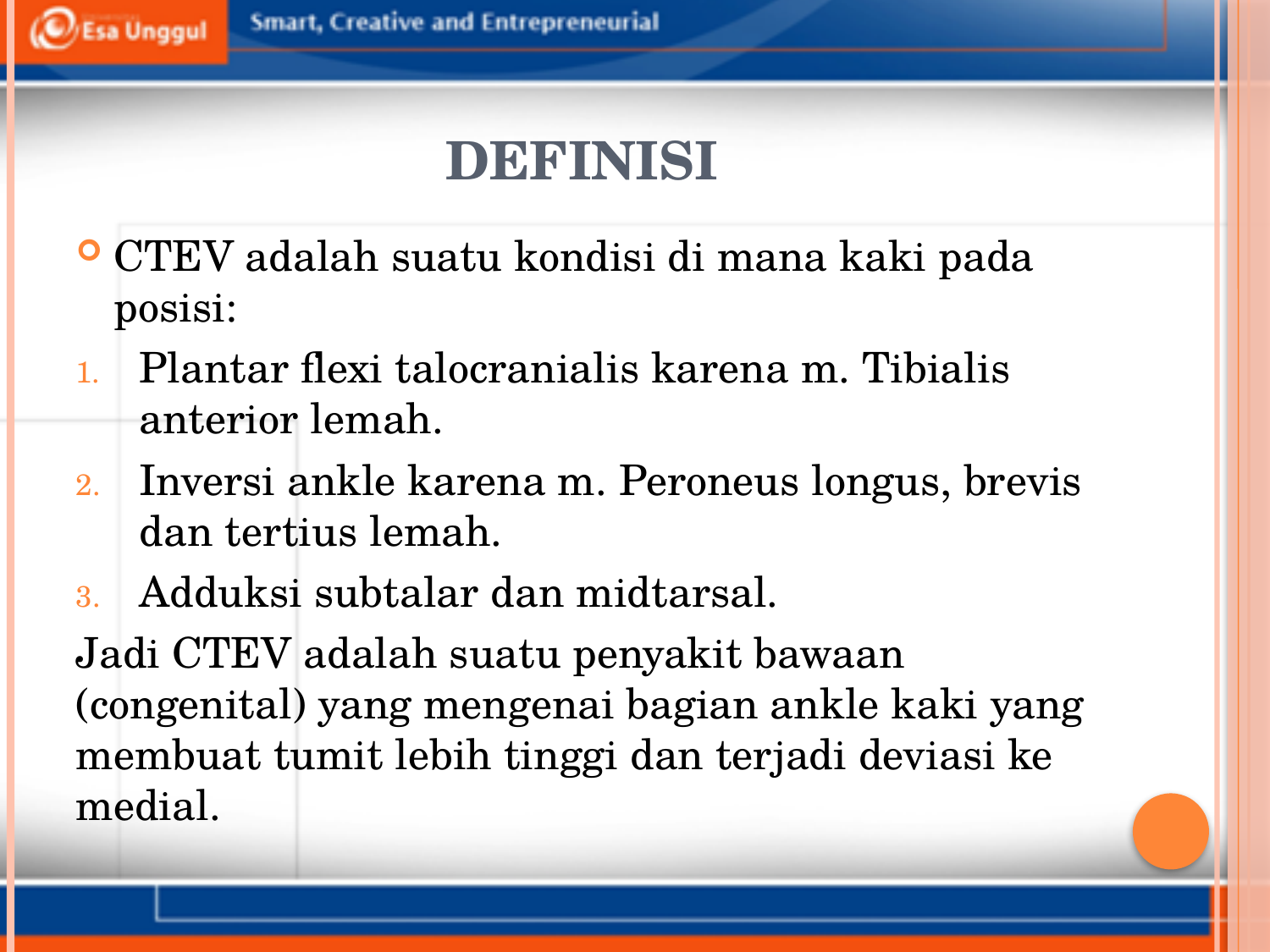

# DEFINISI
CTEV adalah suatu kondisi di mana kaki pada posisi:
Plantar flexi talocranialis karena m. Tibialis anterior lemah.
Inversi ankle karena m. Peroneus longus, brevis dan tertius lemah.
Adduksi subtalar dan midtarsal.
Jadi CTEV adalah suatu penyakit bawaan (congenital) yang mengenai bagian ankle kaki yang membuat tumit lebih tinggi dan terjadi deviasi ke medial.